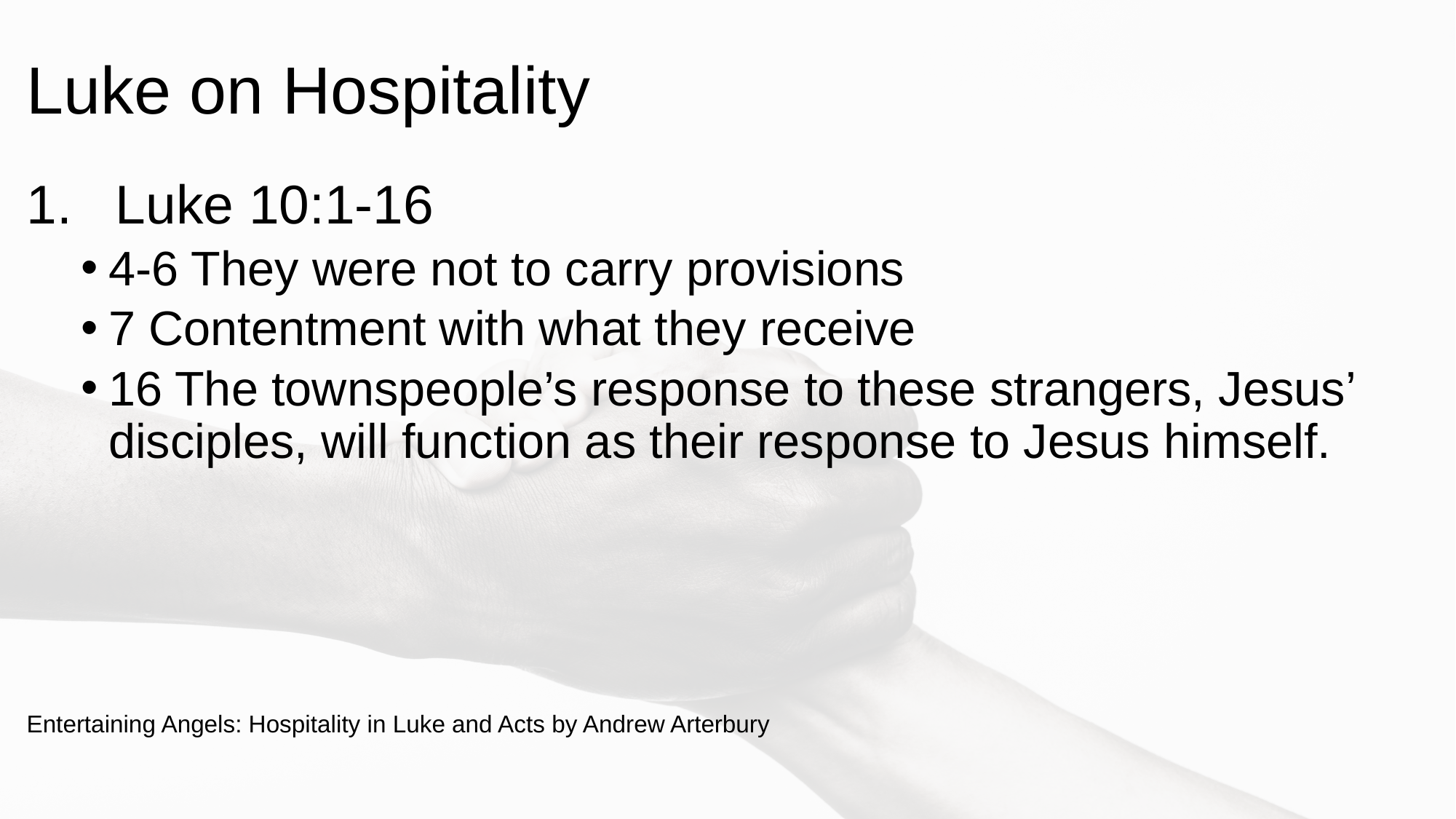

# Luke on Hospitality
Luke 10:1-16
4-6 They were not to carry provisions
7 Contentment with what they receive
16 The townspeople’s response to these strangers, Jesus’ disciples, will function as their response to Jesus himself.

Entertaining Angels: Hospitality in Luke and Acts by Andrew Arterbury